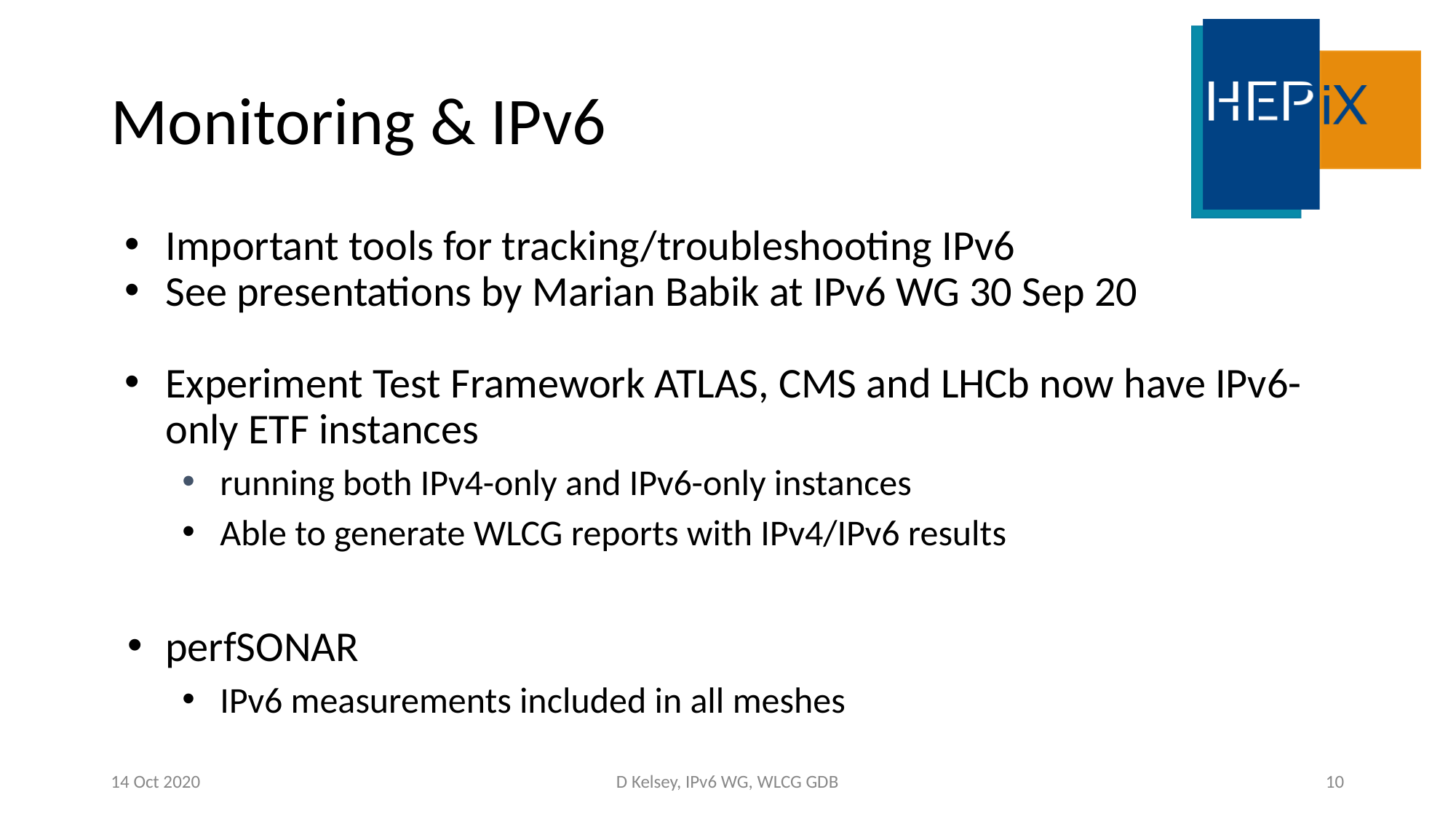

# Monitoring & IPv6
Important tools for tracking/troubleshooting IPv6
See presentations by Marian Babik at IPv6 WG 30 Sep 20

Experiment Test Framework ATLAS, CMS and LHCb now have IPv6-only ETF instances
running both IPv4-only and IPv6-only instances
Able to generate WLCG reports with IPv4/IPv6 results

perfSONAR
IPv6 measurements included in all meshes

14 Oct 2020
D Kelsey, IPv6 WG, WLCG GDB
10